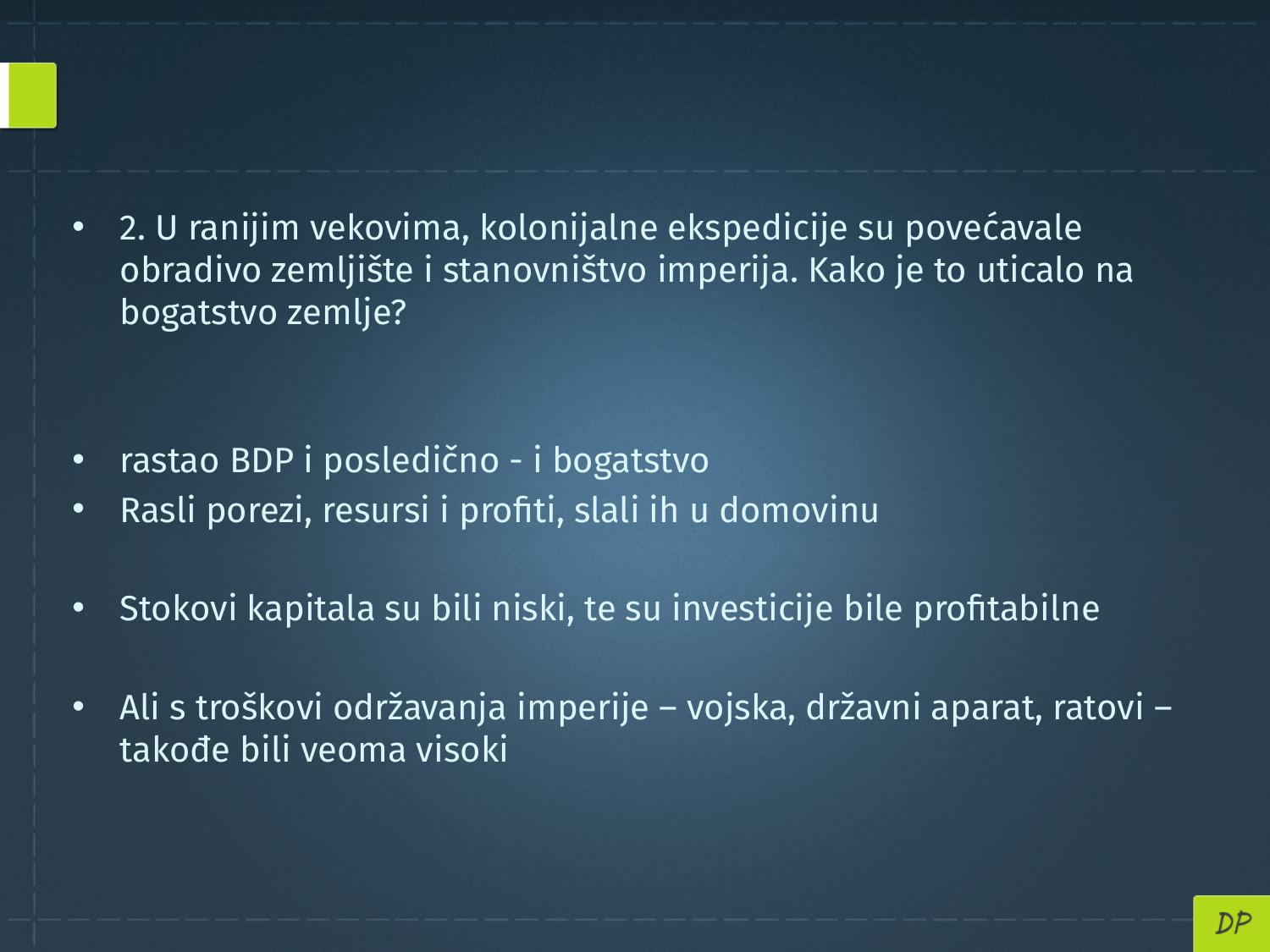

#
2. U ranijim vekovima, kolonijalne ekspedicije su povećavale obradivo zemljište i stanovništvo imperija. Kako je to uticalo na bogatstvo zemlje?

rastao BDP i posledično - i bogatstvo
Rasli porezi, resursi i profiti, slali ih u domovinu

Stokovi kapitala su bili niski, te su investicije bile profitabilne

Ali s troškovi održavanja imperije – vojska, državni aparat, ratovi –takođe bili veoma visoki